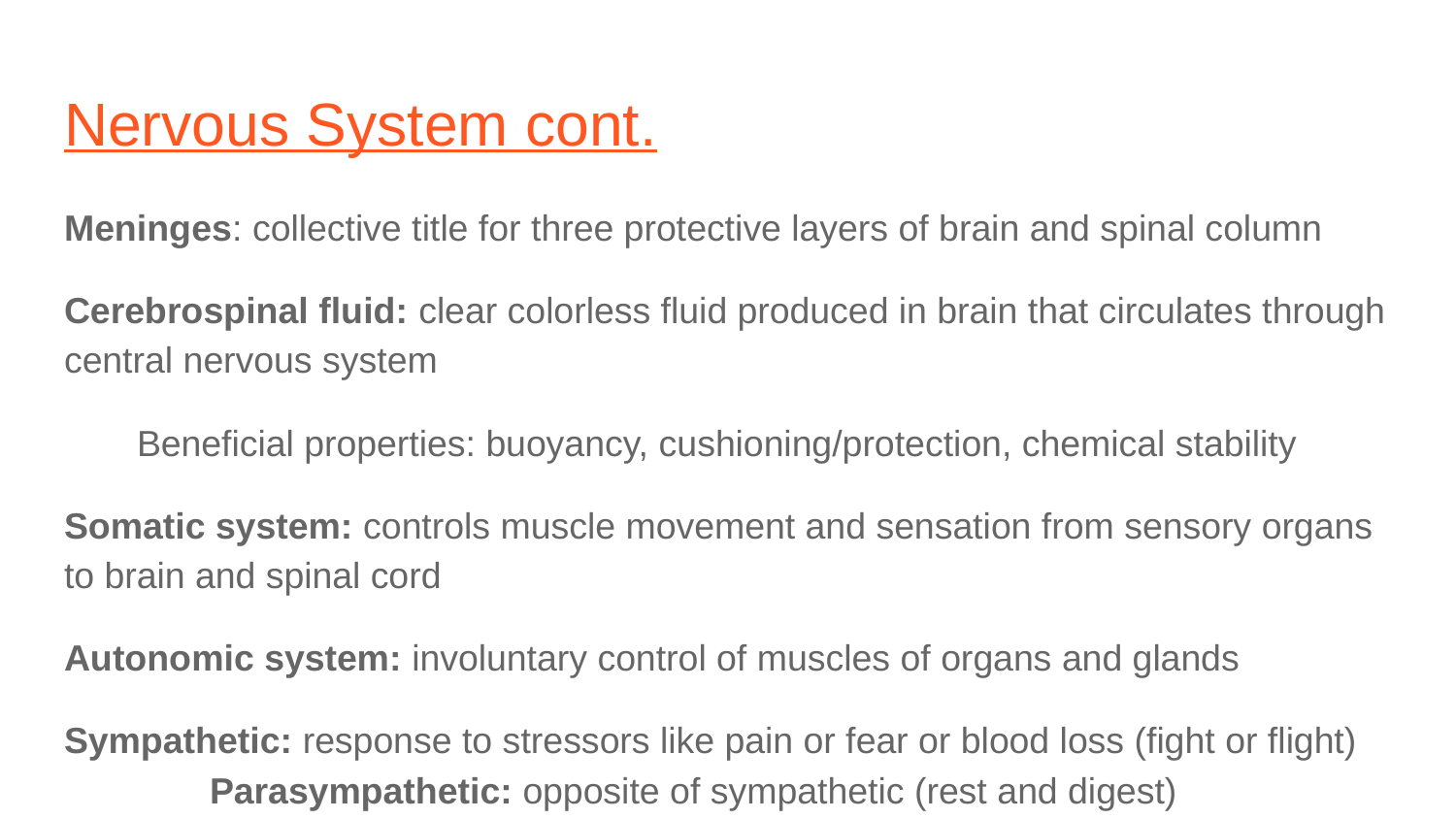

# Nervous System cont.
Meninges: collective title for three protective layers of brain and spinal column
Cerebrospinal fluid: clear colorless fluid produced in brain that circulates through central nervous system
Beneficial properties: buoyancy, cushioning/protection, chemical stability
Somatic system: controls muscle movement and sensation from sensory organs to brain and spinal cord
Autonomic system: involuntary control of muscles of organs and glands
Sympathetic: response to stressors like pain or fear or blood loss (fight or flight)    	Parasympathetic: opposite of sympathetic (rest and digest)